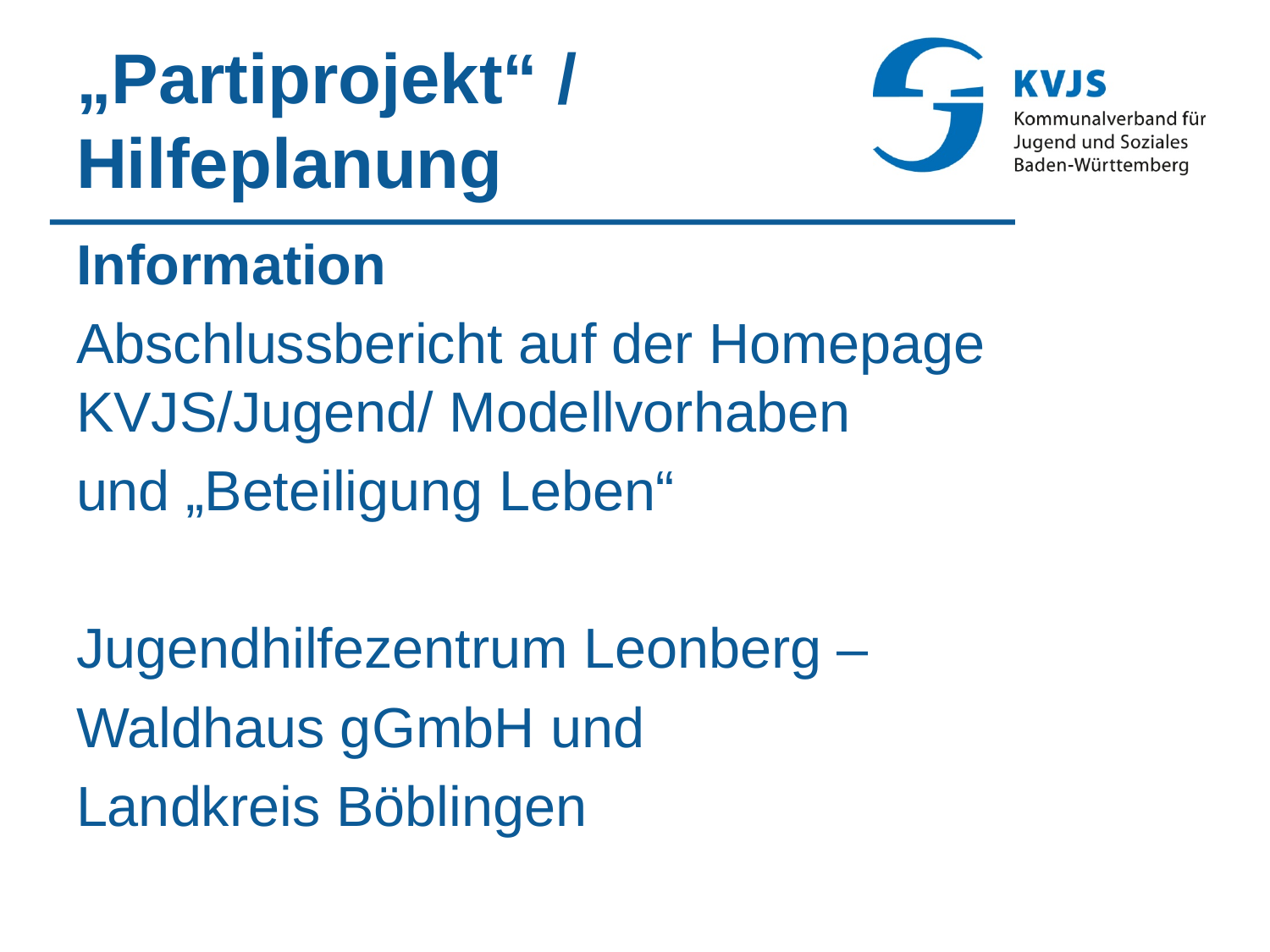

# „Partiprojekt“ / Hilfeplanung
Information
Abschlussbericht auf der Homepage KVJS/Jugend/ Modellvorhaben
und „Beteiligung Leben“

Jugendhilfezentrum Leonberg –
Waldhaus gGmbH und
Landkreis Böblingen